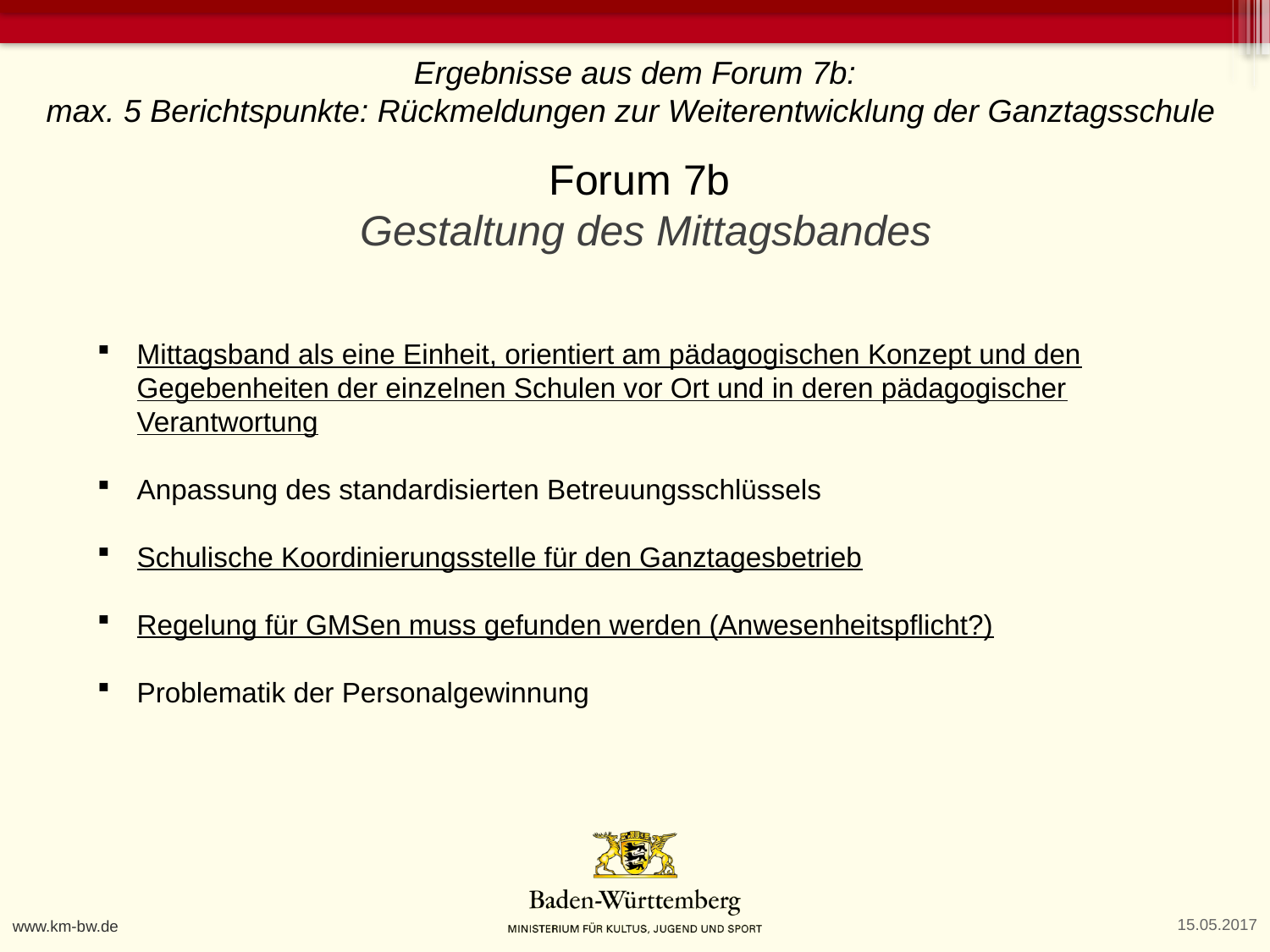

Ergebnisse aus dem Forum 7b:
max. 5 Berichtspunkte: Rückmeldungen zur Weiterentwicklung der Ganztagsschule
Forum 7b
 Gestaltung des Mittagsbandes

Mittagsband als eine Einheit, orientiert am pädagogischen Konzept und den Gegebenheiten der einzelnen Schulen vor Ort und in deren pädagogischer Verantwortung
Anpassung des standardisierten Betreuungsschlüssels

Schulische Koordinierungsstelle für den Ganztagesbetrieb
Regelung für GMSen muss gefunden werden (Anwesenheitspflicht?)
Problematik der Personalgewinnung
www.km-bw.de
15.05.2017